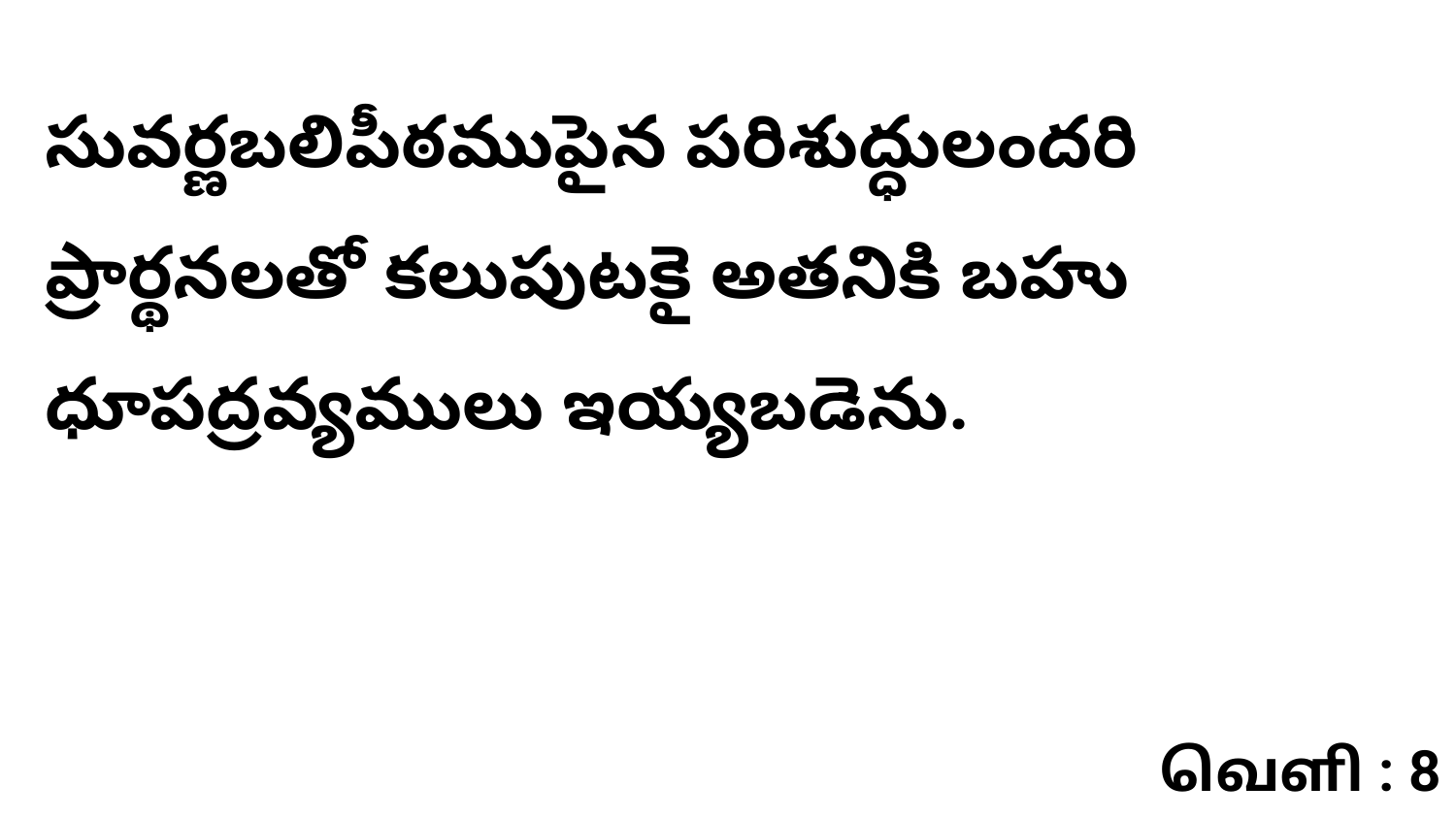

సువర్ణబలిపీఠముపైన పరిశుద్ధులందరి ప్రార్థనలతో కలుపుటకై అతనికి బహు ధూపద్రవ్యములు ఇయ్యబడెను.
வெளி : 8